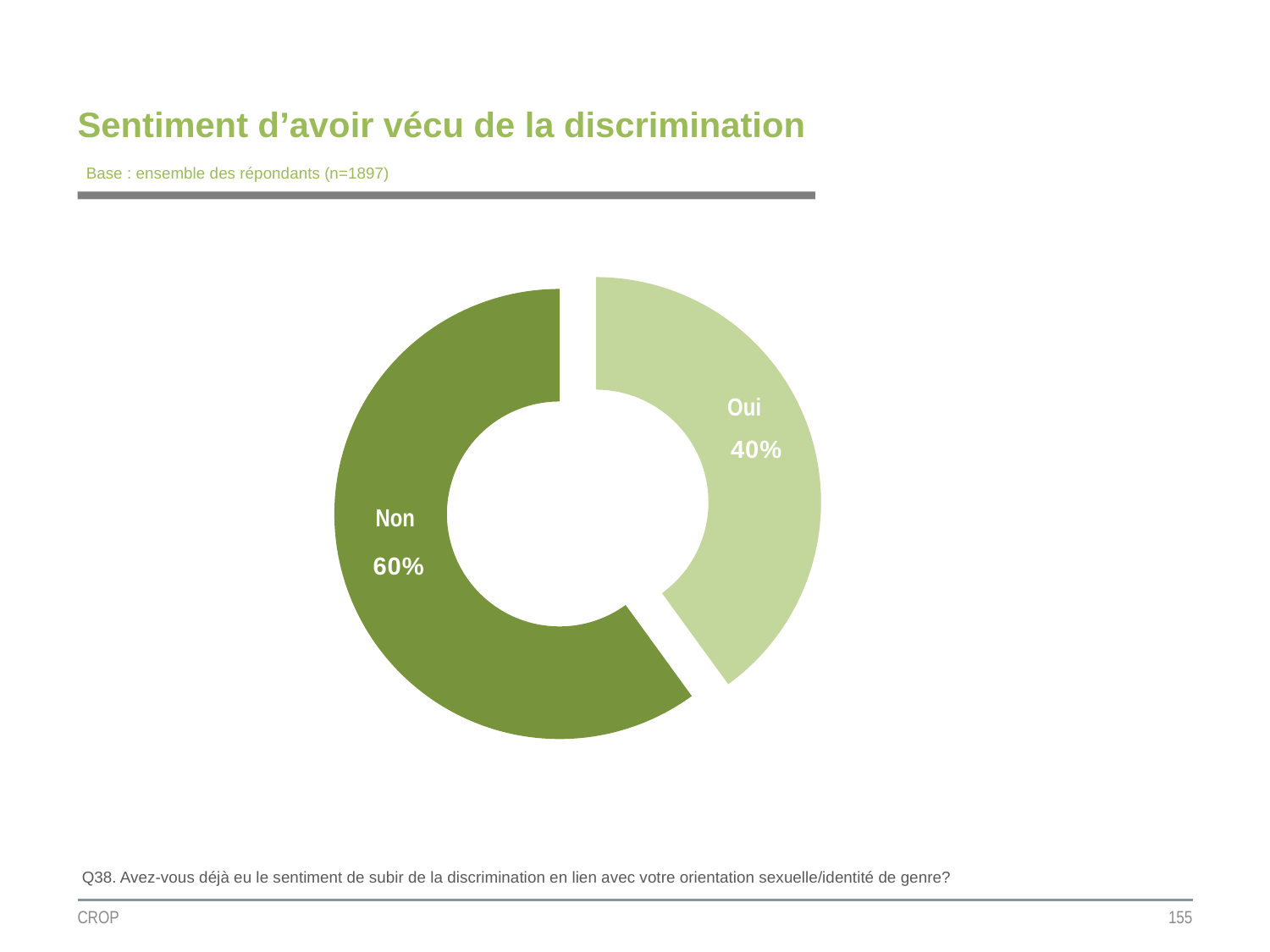

# Sentiment d’avoir vécu de la discrimination
Base : ensemble des répondants (n=1897)

### Chart

| Category | Colonne1 |
|---|---|
| Oui | 0.4 |
| Non | 0.6 |
Oui
Non
Q38. Avez-vous déjà eu le sentiment de subir de la discrimination en lien avec votre orientation sexuelle/identité de genre?
CROP
155